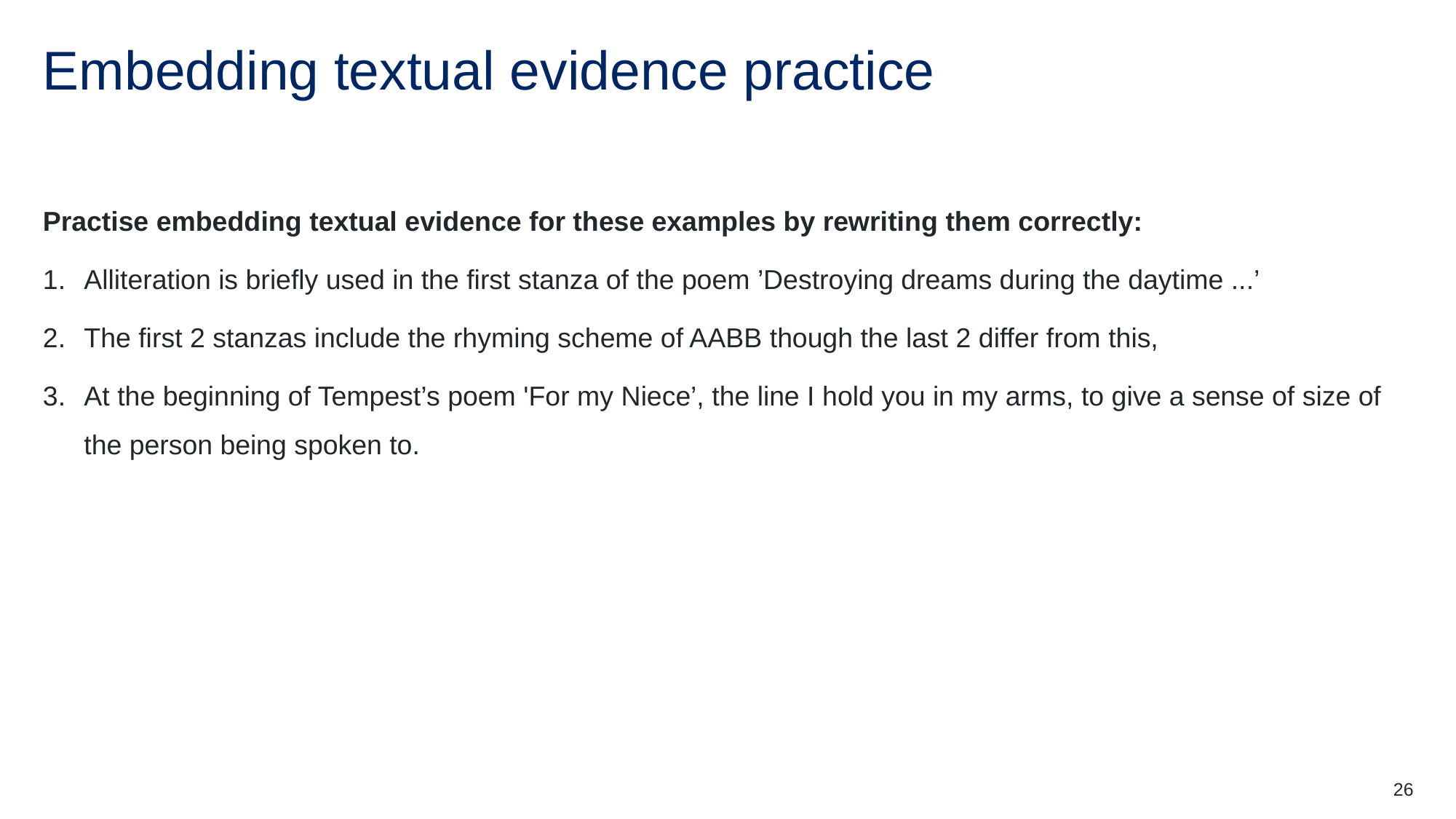

# Embedding textual evidence practice
Practise embedding textual evidence for these examples by rewriting them correctly:
Alliteration is briefly used in the first stanza of the poem ’Destroying dreams during the daytime ...’
The first 2 stanzas include the rhyming scheme of AABB though the last 2 differ from this,
At the beginning of Tempest’s poem 'For my Niece’, the line I hold you in my arms, to give a sense of size of the person being spoken to.
26